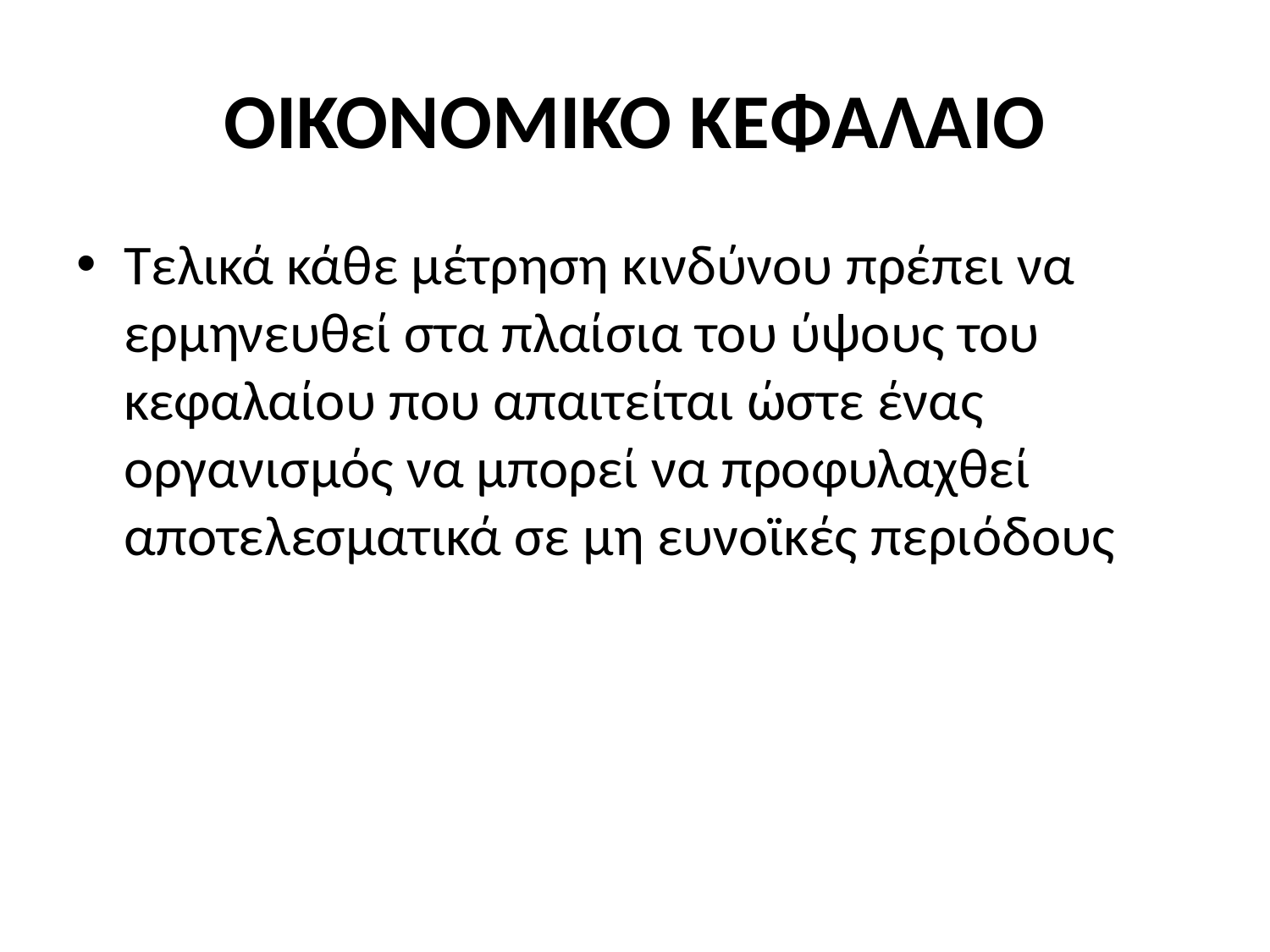

# ΟΙΚΟΝΟΜΙΚΟ ΚΕΦΑΛΑΙΟ
Τελικά κάθε μέτρηση κινδύνου πρέπει να ερμηνευθεί στα πλαίσια του ύψους του κεφαλαίου που απαιτείται ώστε ένας οργανισμός να μπορεί να προφυλαχθεί αποτελεσματικά σε μη ευνοϊκές περιόδους